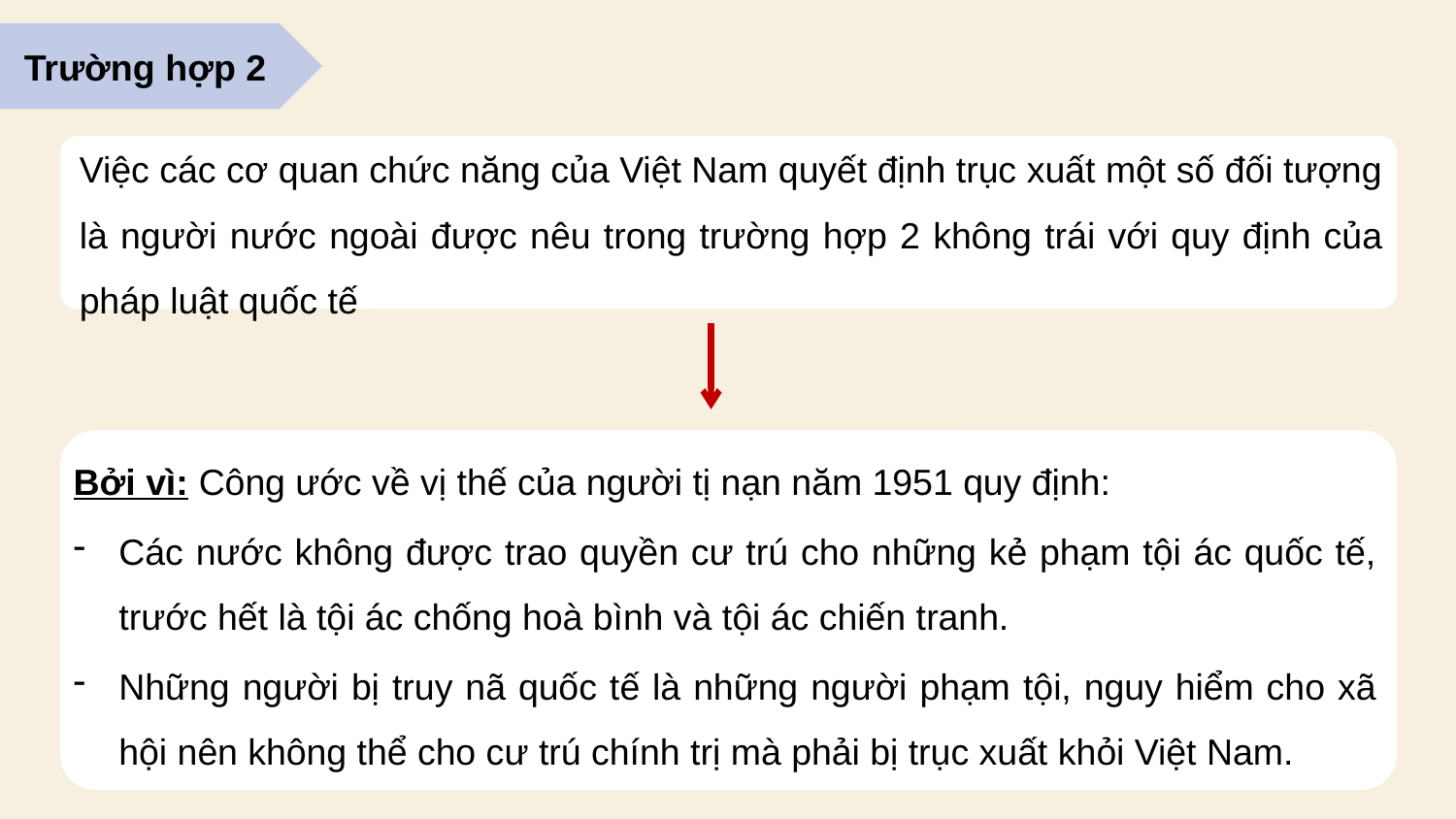

Trường hợp 2
Việc các cơ quan chức năng của Việt Nam quyết định trục xuất một số đối tượng là người nước ngoài được nêu trong trường hợp 2 không trái với quy định của pháp luật quốc tế

Bởi vì: Công ước về vị thế của người tị nạn năm 1951 quy định:
Các nước không được trao quyền cư trú cho những kẻ phạm tội ác quốc tế, trước hết là tội ác chống hoà bình và tội ác chiến tranh.
Những người bị truy nã quốc tế là những người phạm tội, nguy hiểm cho xã hội nên không thể cho cư trú chính trị mà phải bị trục xuất khỏi Việt Nam.